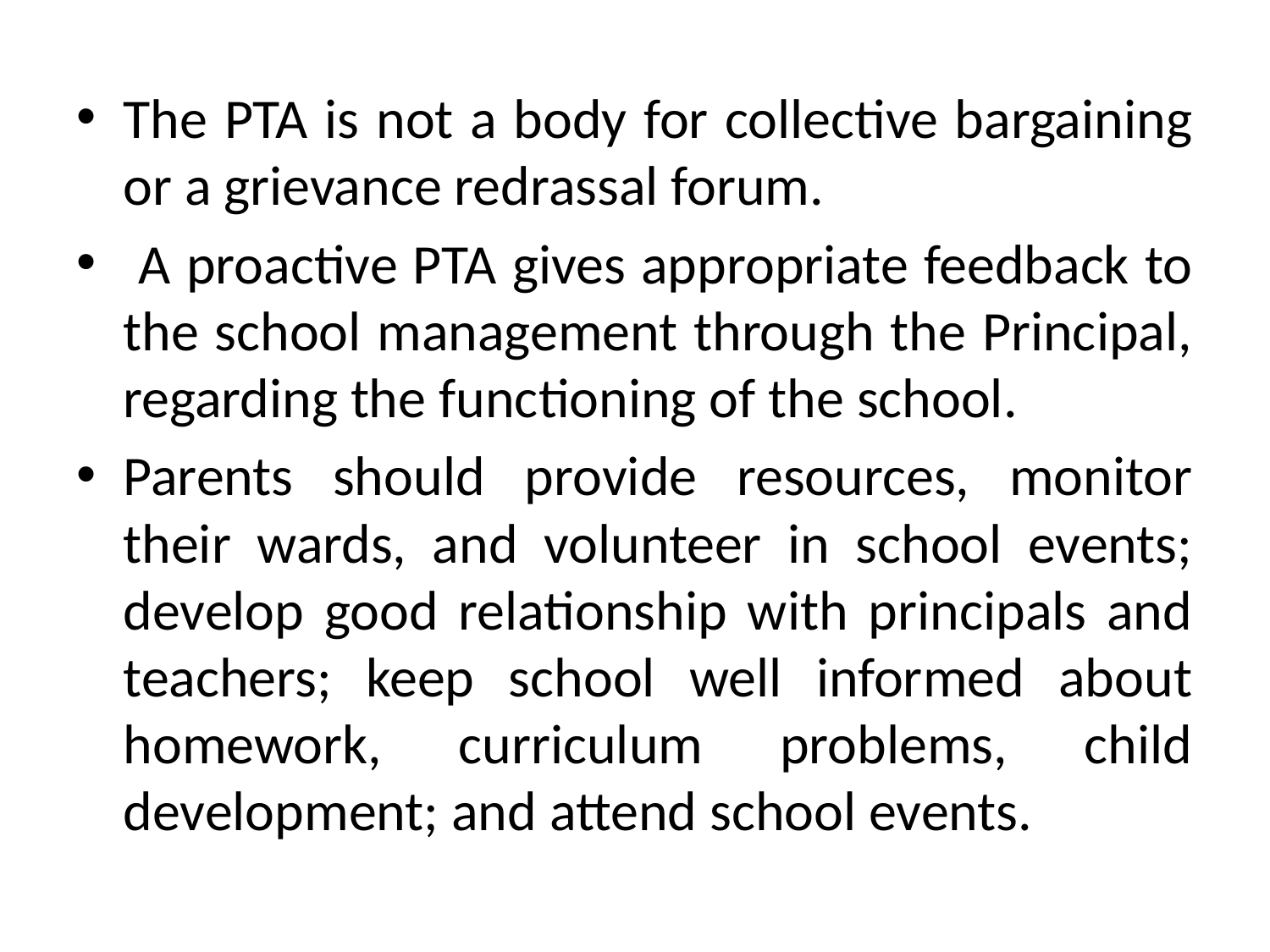

The PTA is not a body for collective bargaining or a grievance redrassal forum.
 A proactive PTA gives appropriate feedback to the school management through the Principal, regarding the functioning of the school.
Parents should provide resources, monitor their wards, and volunteer in school events; develop good relationship with principals and teachers; keep school well informed about homework, curriculum problems, child development; and attend school events.